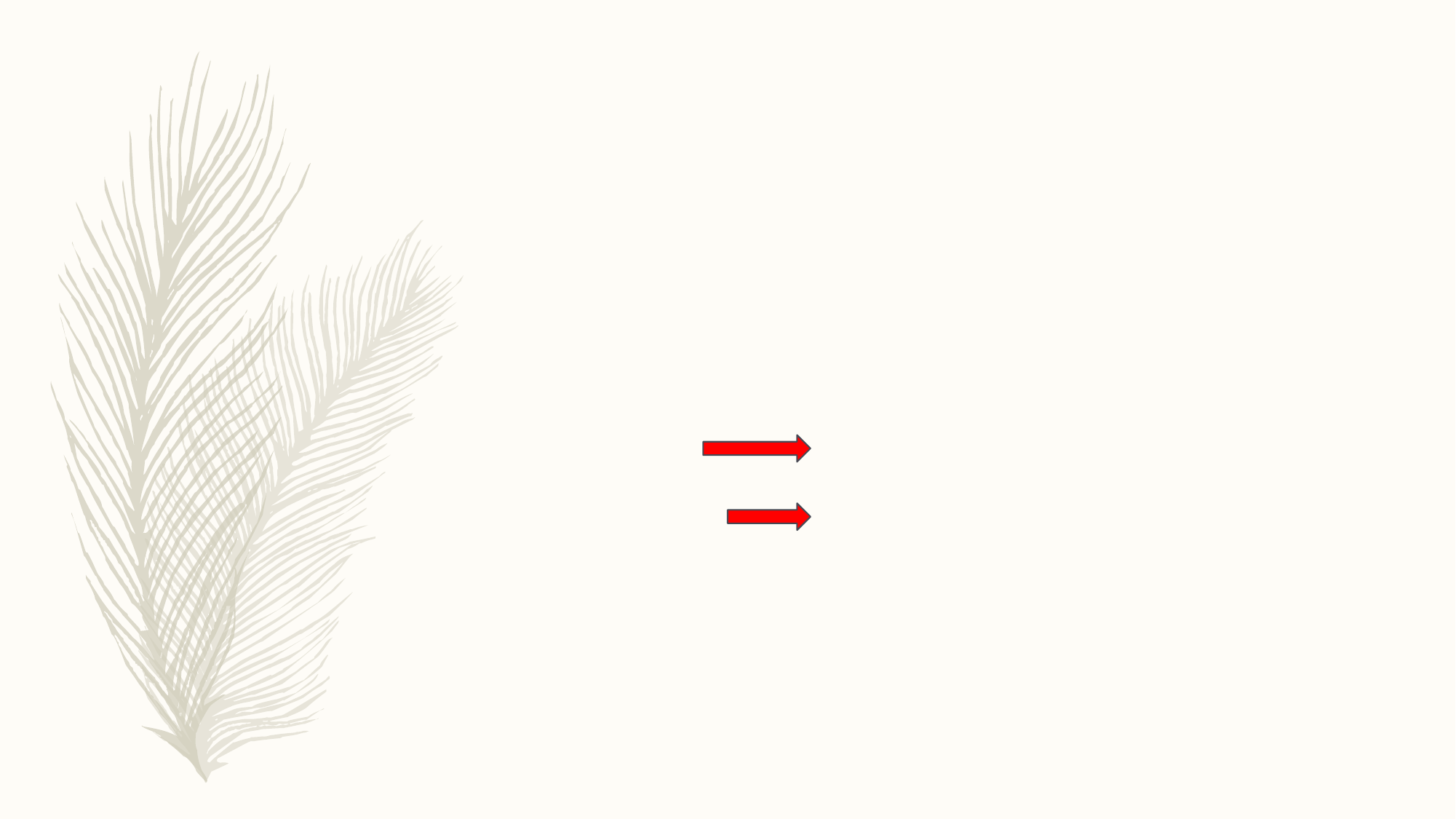

জ্যামিতি বক্সের জ্যামিতি আকৃতির বস্তু ও পেন্সিলের সাহায্যে অঙ্কণ করো ।বাহু এবং কোণগুলোর বৈশিষ্ট্য লেখ।

ক দল          আয়ত
খ দল        বর্গ